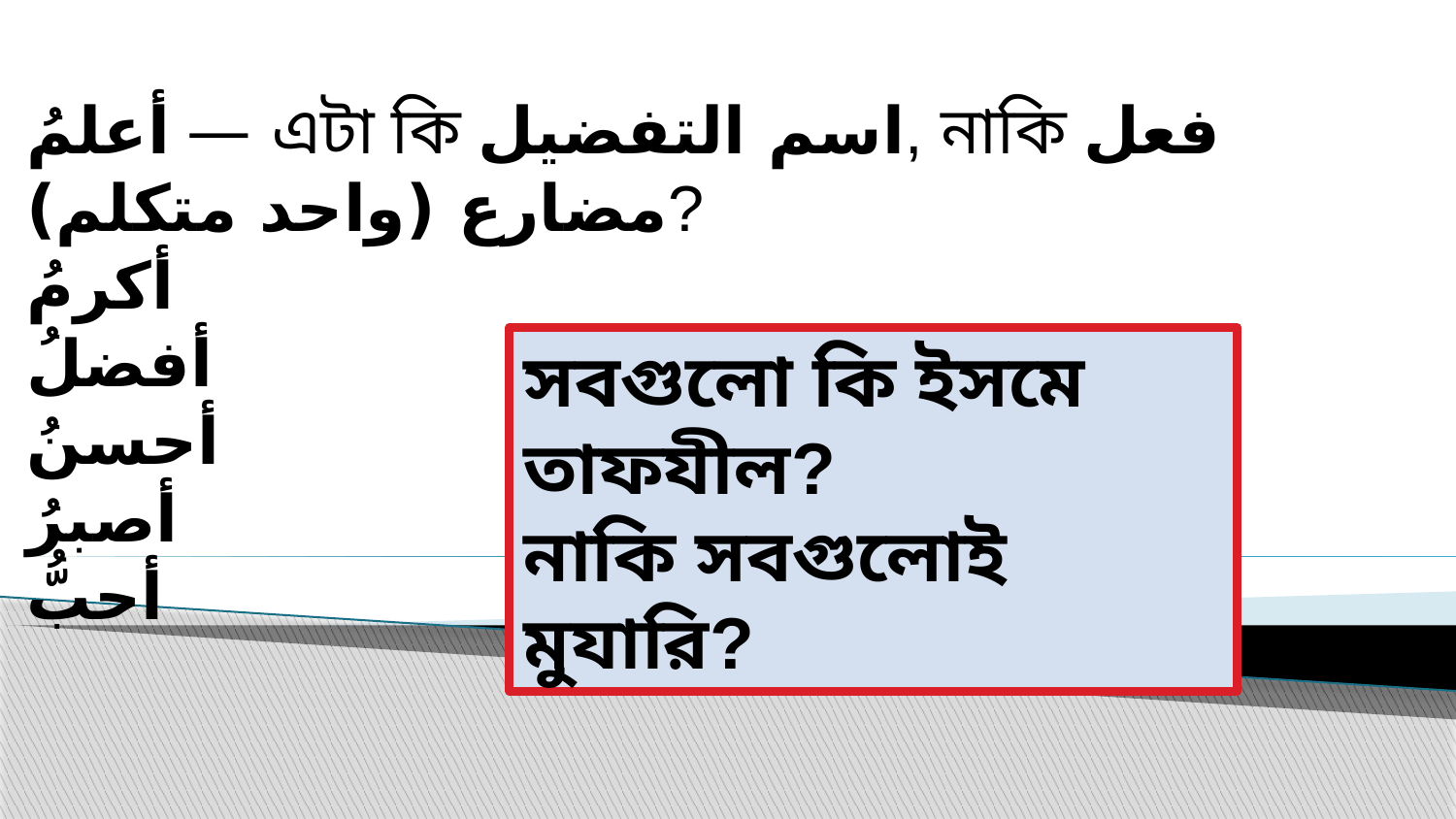

أعلمُ — এটা কি اسم التفضيل, নাকি فعل مضارع (واحد متكلم)?
أكرمُ
أفضلُ
أحسنُ
أصبرُ
أحبُّ
সবগুলো কি ইসমে তাফযীল?
নাকি সবগুলোই মুযারি?